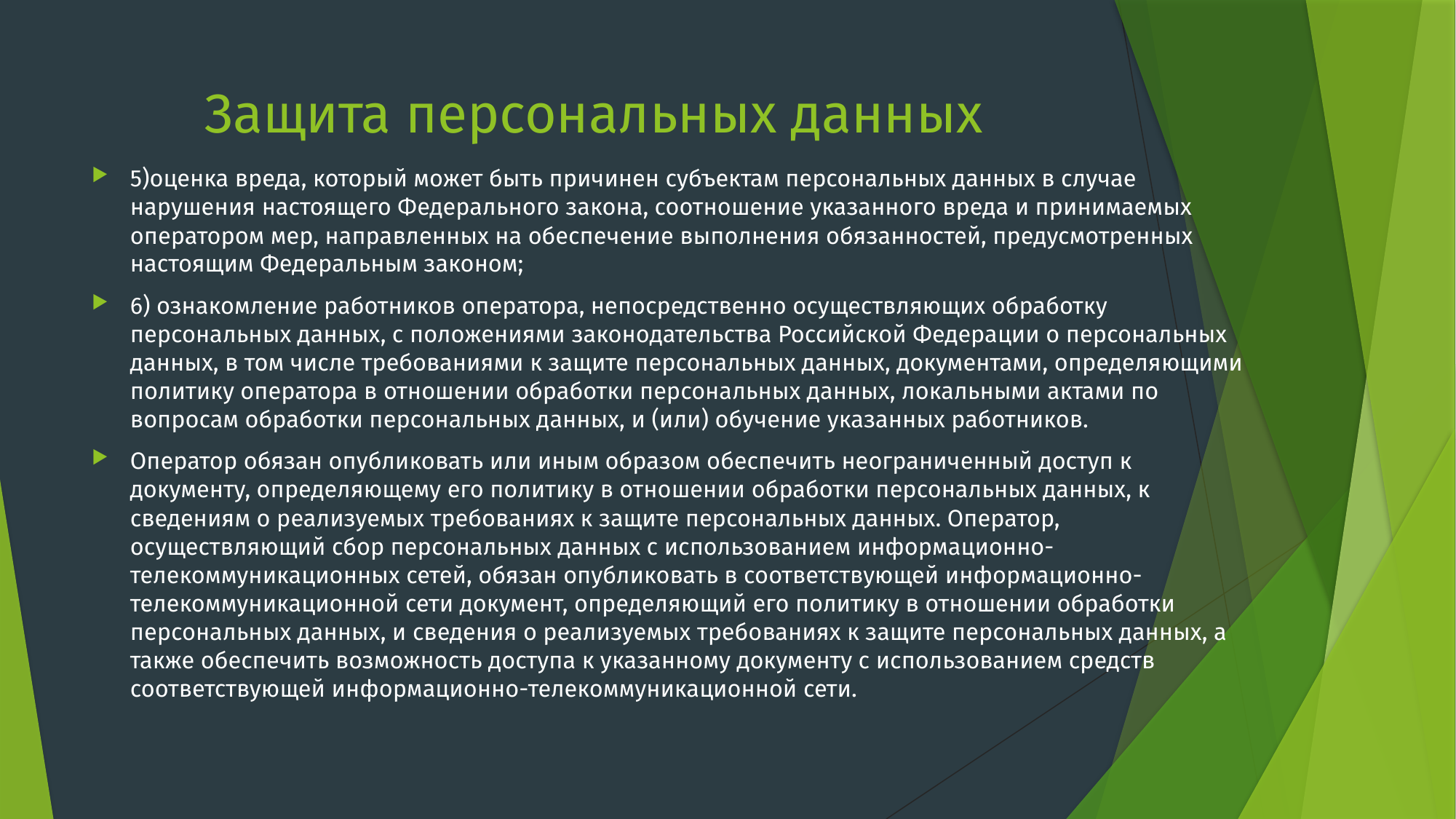

# Защита персональных данных
5)оценка вреда, который может быть причинен субъектам персональных данных в случае нарушения настоящего Федерального закона, соотношение указанного вреда и принимаемых оператором мер, направленных на обеспечение выполнения обязанностей, предусмотренных настоящим Федеральным законом;
6) ознакомление работников оператора, непосредственно осуществляющих обработку персональных данных, с положениями законодательства Российской Федерации о персональных данных, в том числе требованиями к защите персональных данных, документами, определяющими политику оператора в отношении обработки персональных данных, локальными актами по вопросам обработки персональных данных, и (или) обучение указанных работников.
Оператор обязан опубликовать или иным образом обеспечить неограниченный доступ к документу, определяющему его политику в отношении обработки персональных данных, к сведениям о реализуемых требованиях к защите персональных данных. Оператор, осуществляющий сбор персональных данных с использованием информационно-телекоммуникационных сетей, обязан опубликовать в соответствующей информационно-телекоммуникационной сети документ, определяющий его политику в отношении обработки персональных данных, и сведения о реализуемых требованиях к защите персональных данных, а также обеспечить возможность доступа к указанному документу с использованием средств соответствующей информационно-телекоммуникационной сети.